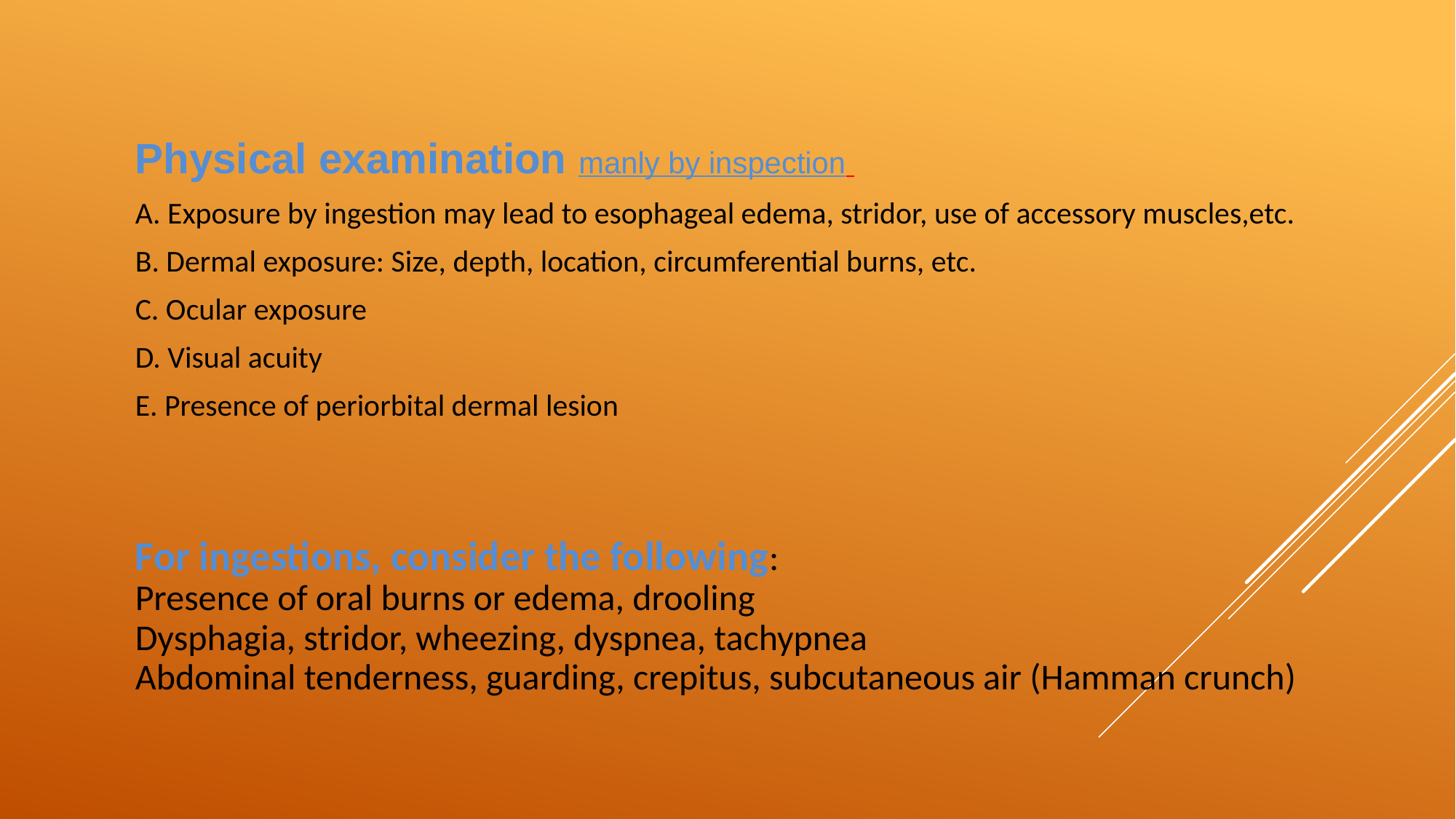

Physical examination manly by inspection
A. Exposure by ingestion may lead to esophageal edema, stridor, use of accessory muscles,etc.
B. Dermal exposure: Size, depth, location, circumferential burns, etc.
C. Ocular exposure
D. Visual acuity
E. Presence of periorbital dermal lesion

# For ingestions, consider the following: Presence of oral burns or edema, drooling Dysphagia, stridor, wheezing, dyspnea, tachypnea Abdominal tenderness, guarding, crepitus, subcutaneous air (Hamman crunch)